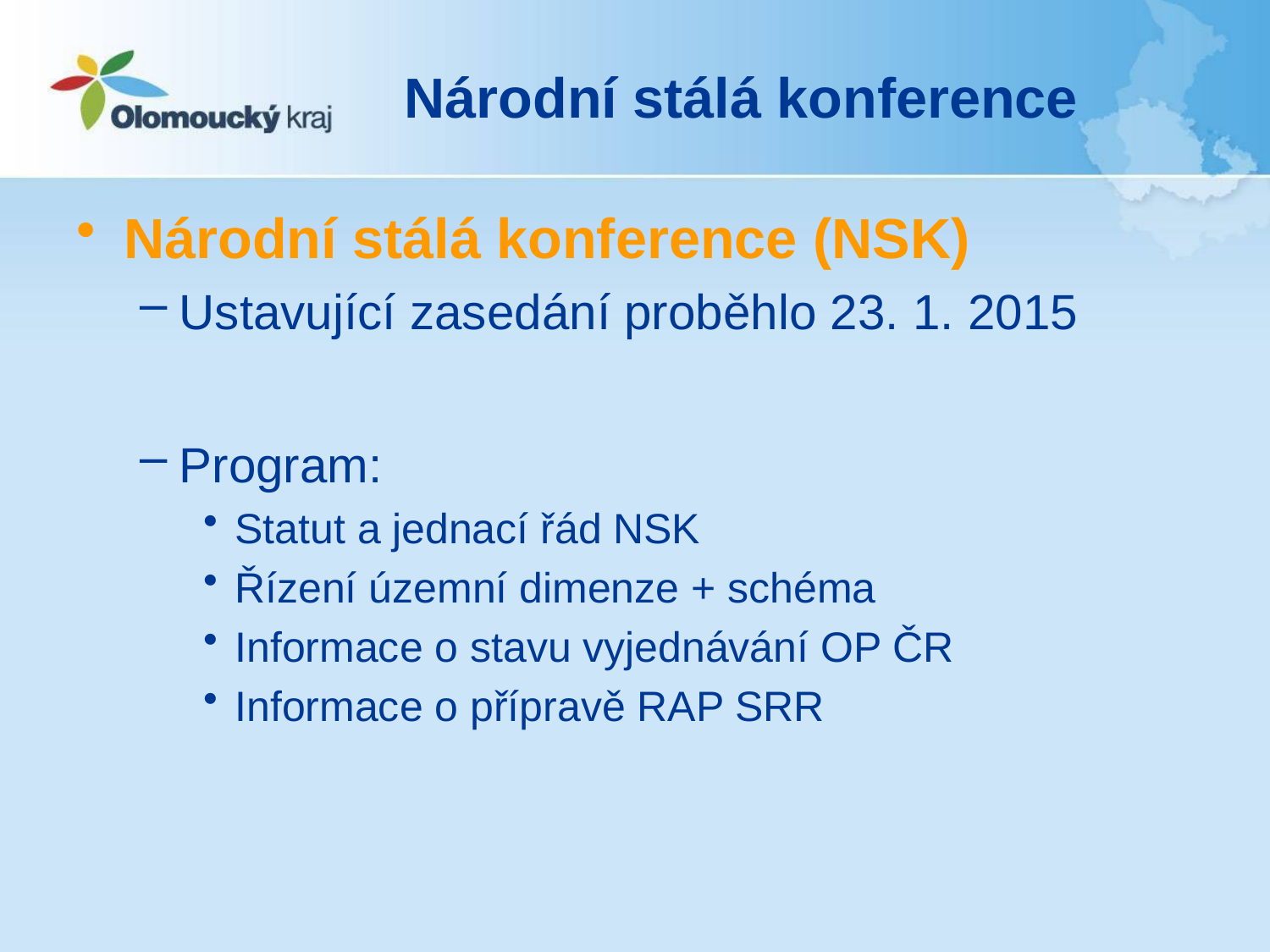

# Národní stálá konference
Národní stálá konference (NSK)
Ustavující zasedání proběhlo 23. 1. 2015

Program:
Statut a jednací řád NSK
Řízení územní dimenze + schéma
Informace o stavu vyjednávání OP ČR
Informace o přípravě RAP SRR